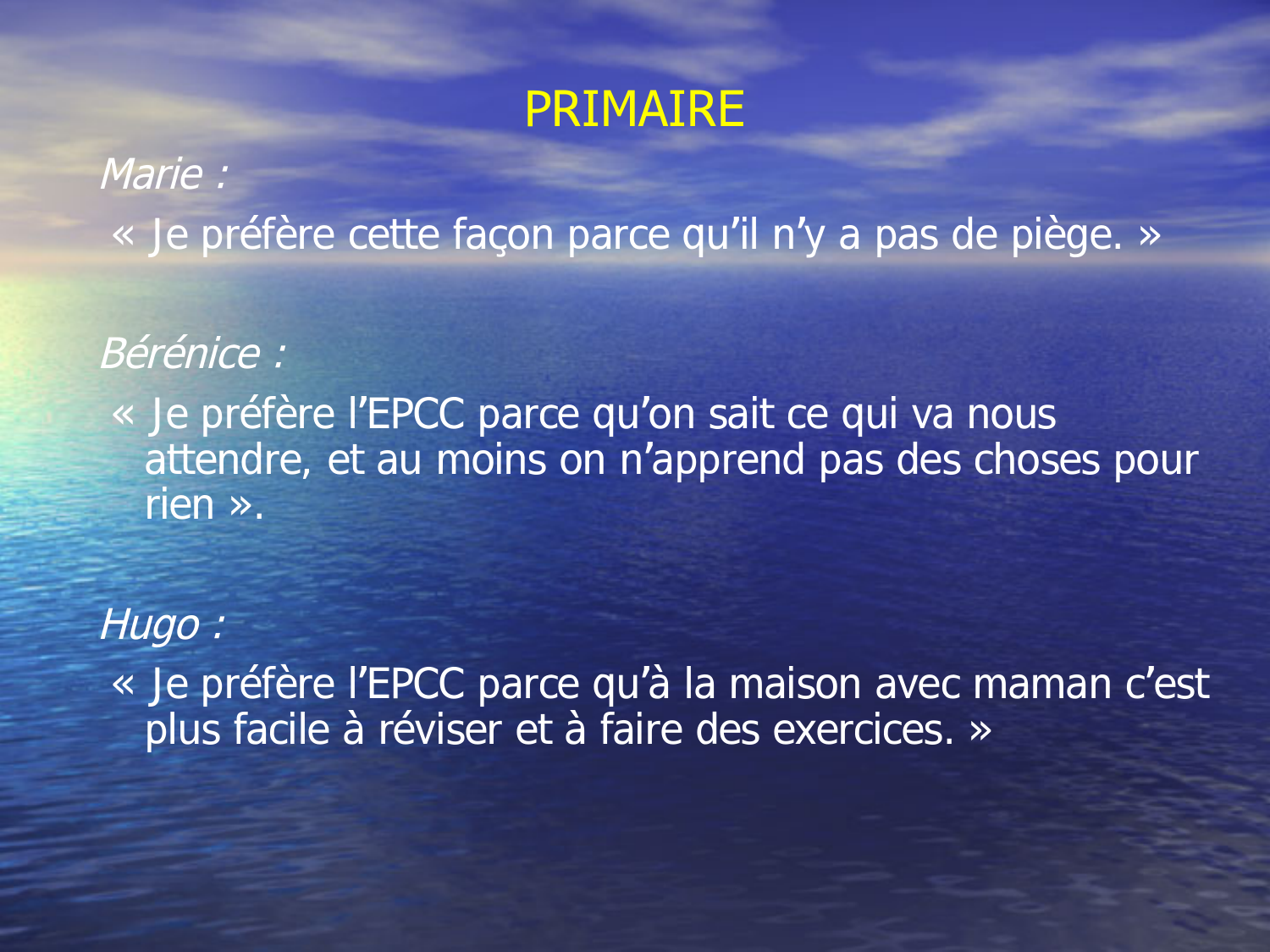

PRIMAIRE
Marie :
 « Je préfère cette façon parce qu’il n’y a pas de piège. »

Bérénice :
 « Je préfère l’EPCC parce qu’on sait ce qui va nous attendre, et au moins on n’apprend pas des choses pour rien ».

Hugo :
 « Je préfère l’EPCC parce qu’à la maison avec maman c’est plus facile à réviser et à faire des exercices. »